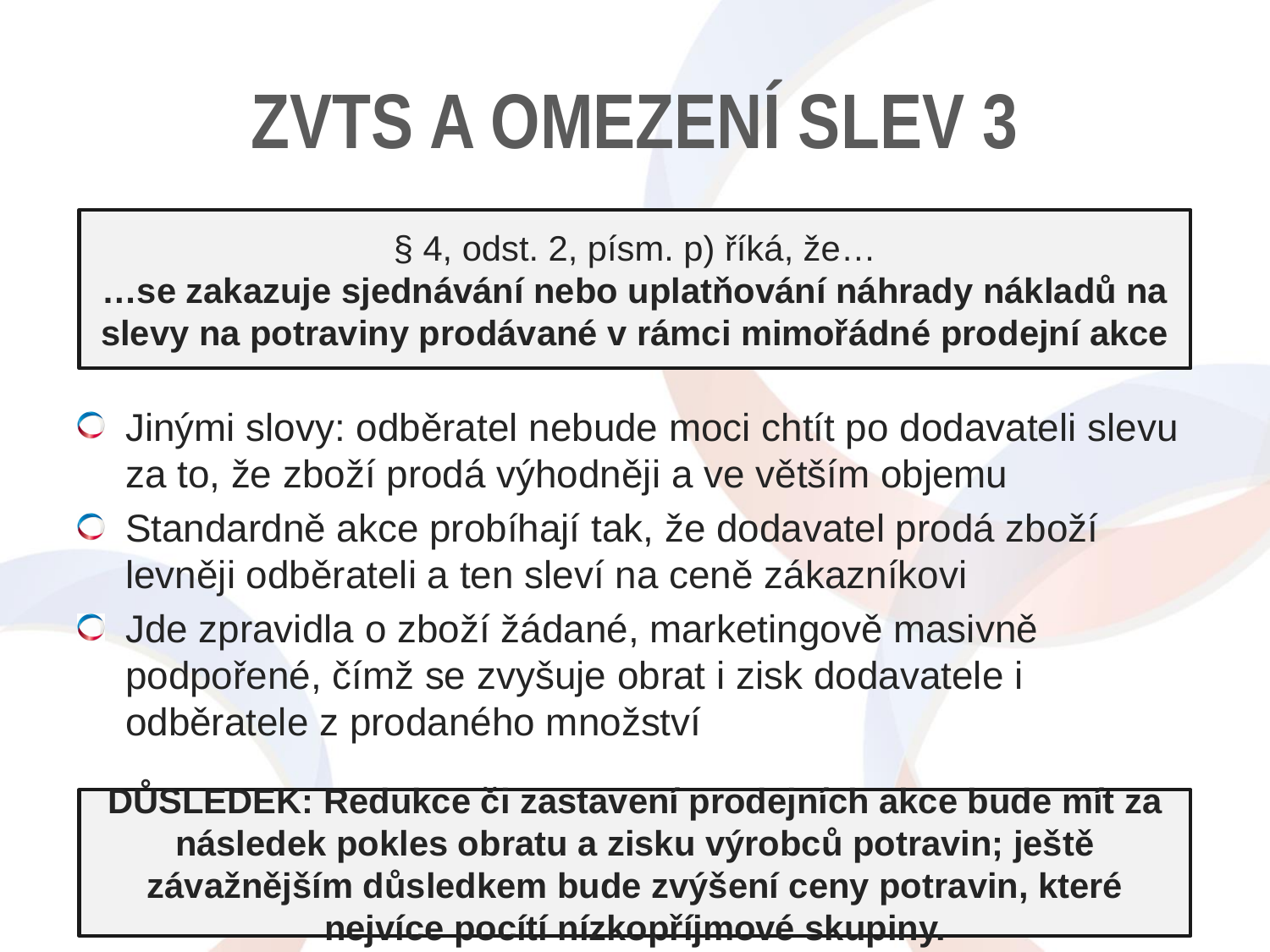

# ZVTS a omezení slev 3
§ 4, odst. 2, písm. p) říká, že…
…se zakazuje sjednávání nebo uplatňování náhrady nákladů na slevy na potraviny prodávané v rámci mimořádné prodejní akce
Jinými slovy: odběratel nebude moci chtít po dodavateli slevu za to, že zboží prodá výhodněji a ve větším objemu
Standardně akce probíhají tak, že dodavatel prodá zboží levněji odběrateli a ten sleví na ceně zákazníkovi
Jde zpravidla o zboží žádané, marketingově masivně podpořené, čímž se zvyšuje obrat i zisk dodavatele i odběratele z prodaného množství

DŮSLEDEK: Redukce či zastavení prodejních akce bude mít za následek pokles obratu a zisku výrobců potravin; ještě závažnějším důsledkem bude zvýšení ceny potravin, které nejvíce pocítí nízkopříjmové skupiny.